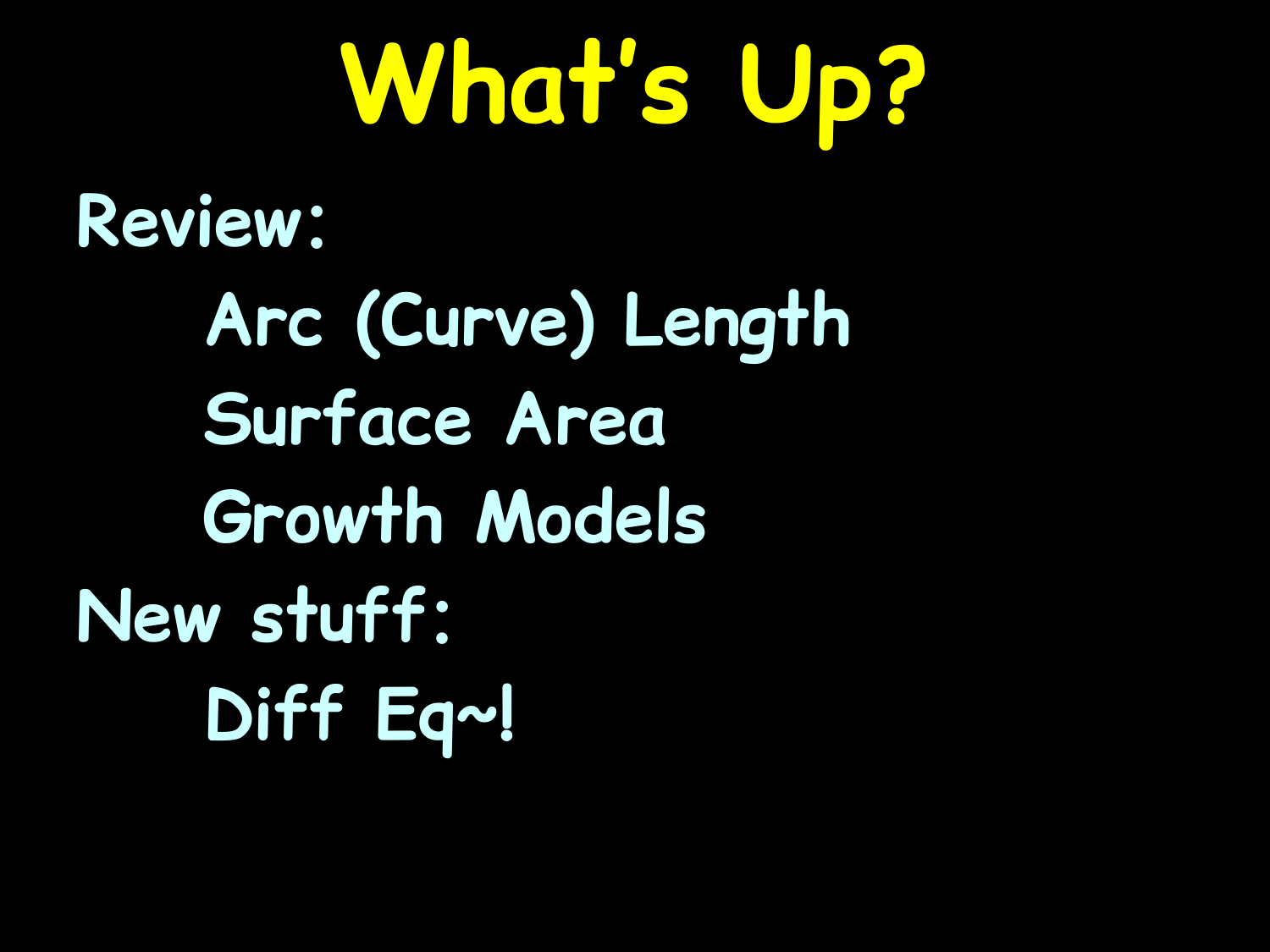

# What’s Up?
Review:
	Arc (Curve) Length
	Surface Area
	Growth Models
New stuff:
	Diff Eq~!